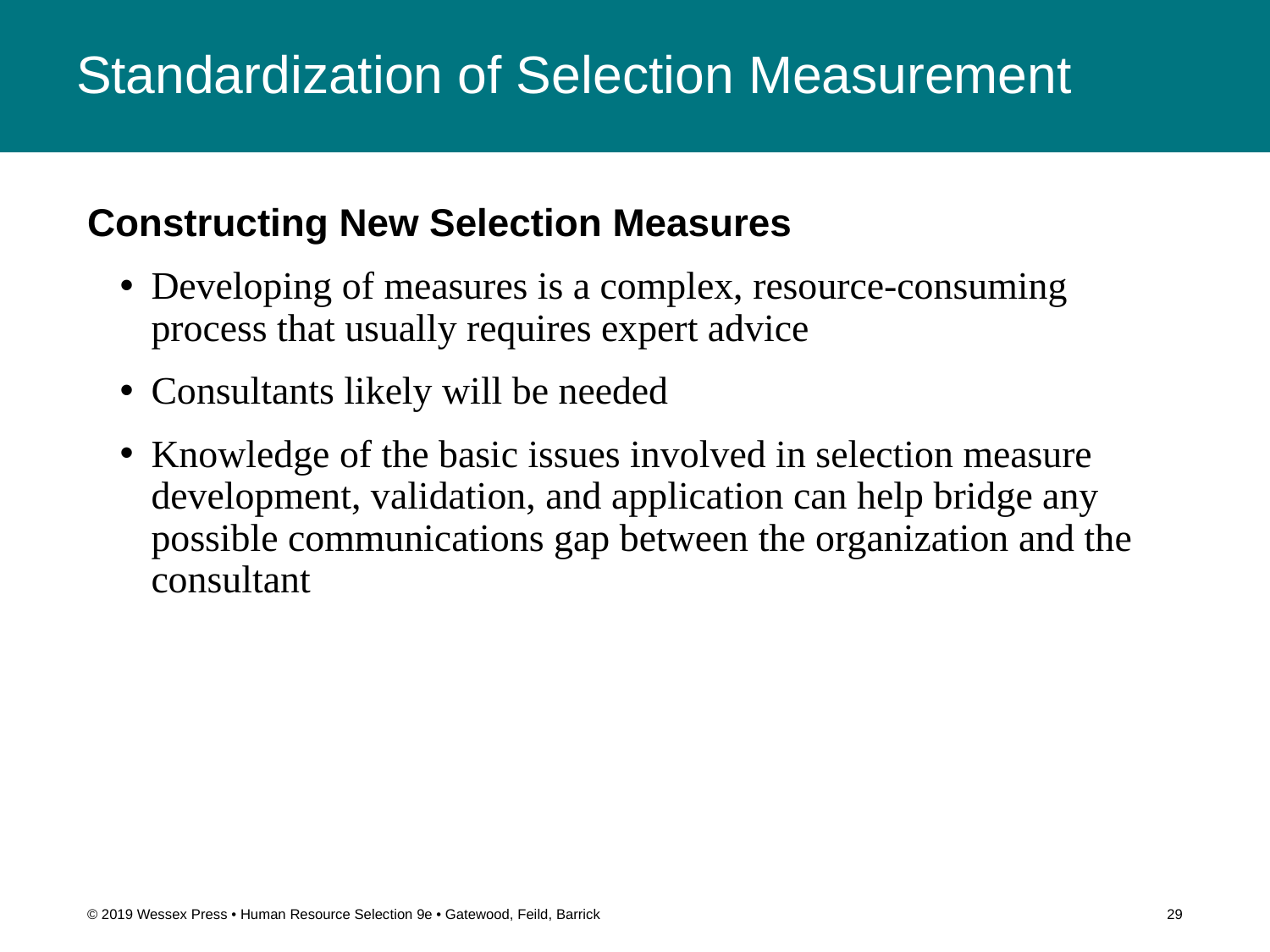

# Standardization of Selection Measurement
Constructing New Selection Measures
Developing of measures is a complex, resource-consuming process that usually requires expert advice
Consultants likely will be needed
Knowledge of the basic issues involved in selection measure development, validation, and application can help bridge any possible communications gap between the organization and the consultant
© 2019 Wessex Press • Human Resource Selection 9e • Gatewood, Feild, Barrick
29